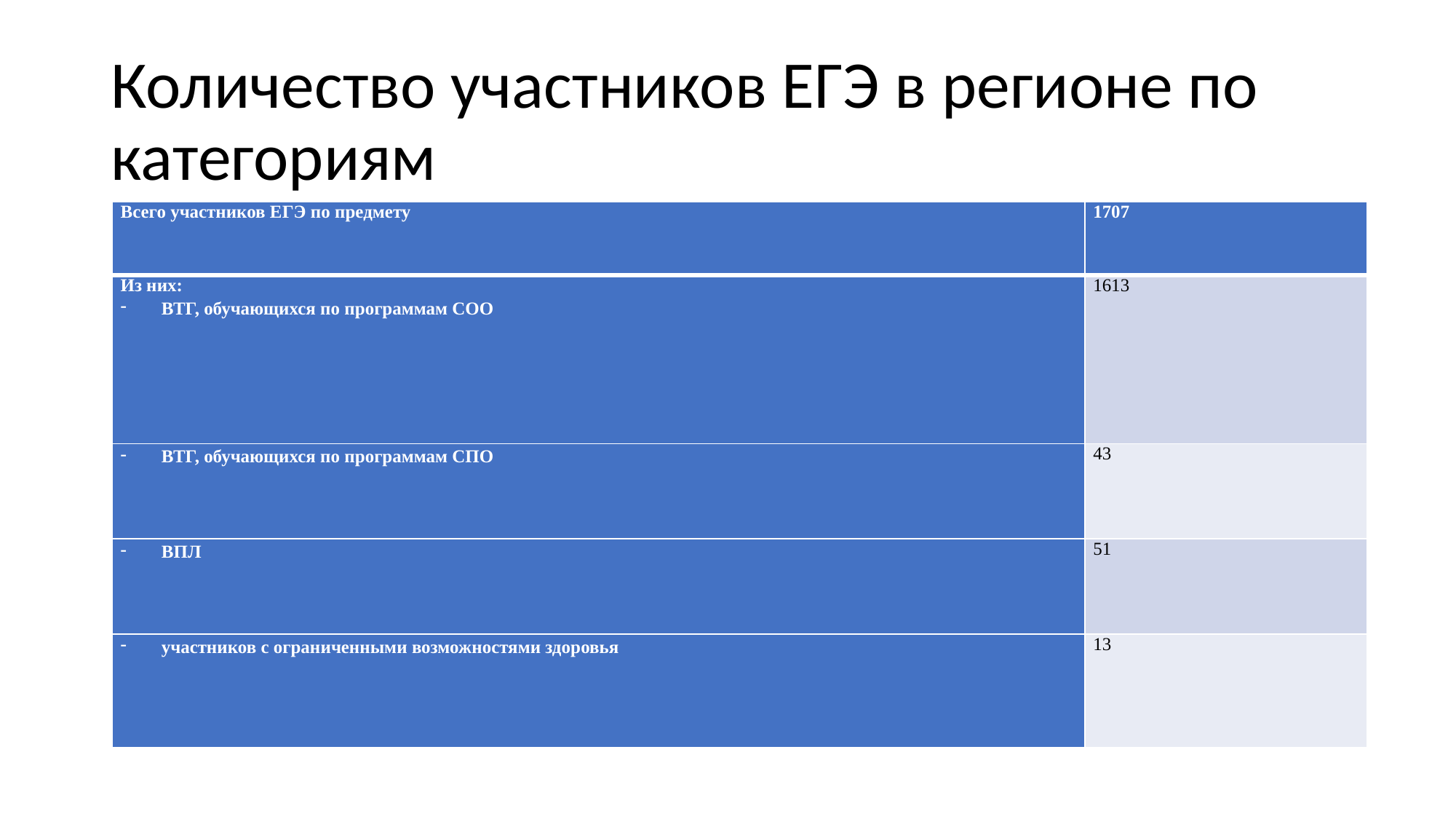

# Количество участников ЕГЭ в регионе по категориям
| Всего участников ЕГЭ по предмету | 1707 |
| --- | --- |
| Из них: ВТГ, обучающихся по программам СОО | 1613 |
| ВТГ, обучающихся по программам СПО | 43 |
| ВПЛ | 51 |
| участников с ограниченными возможностями здоровья | 13 |